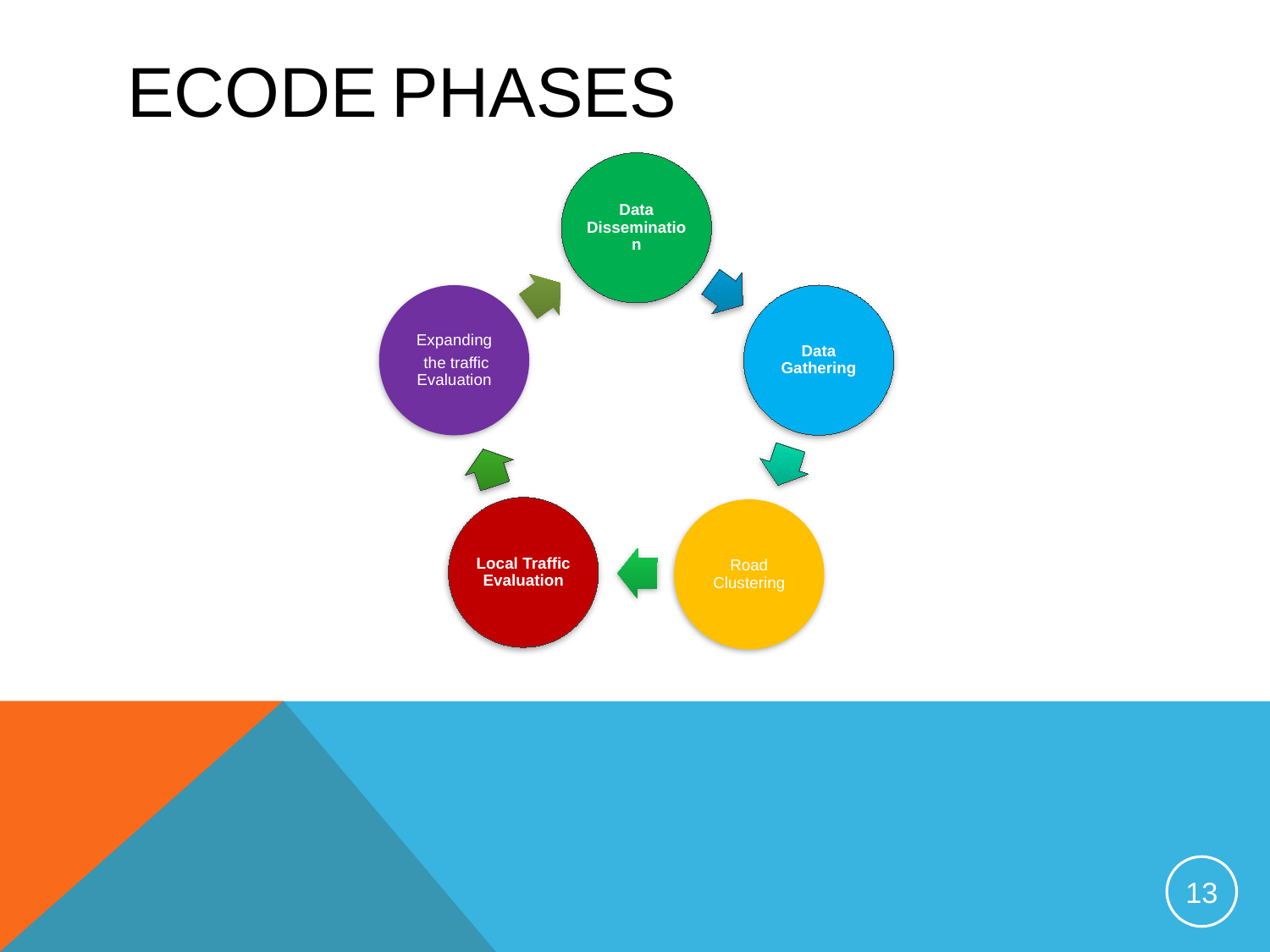

# ECODE Phases
Data Dissemination

Data Gathering

Road Clustering

Local Traffic Evaluation

Expanding
 the traffic Evaluation

13